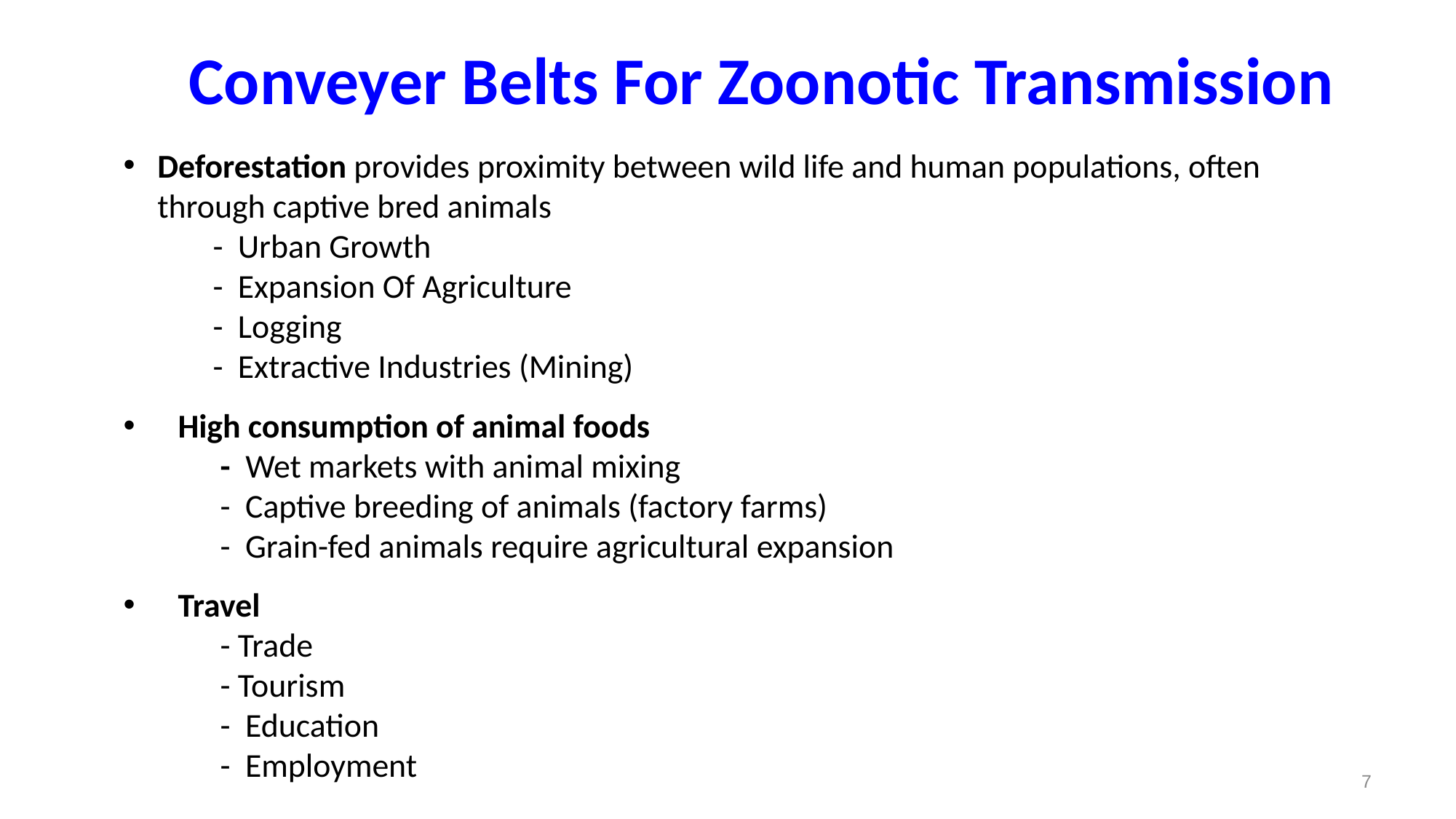

Conveyer Belts For Zoonotic Transmission
Deforestation provides proximity between wild life and human populations, often through captive bred animals
            -  Urban Growth
            -  Expansion Of Agriculture
            -  Logging
            -  Extractive Industries (Mining)

High consumption of animal foods
             -  Wet markets with animal mixing
             -  Captive breeding of animals (factory farms)
             -  Grain-fed animals require agricultural expansion

Travel
             - Trade
             - Tourism
             -  Education
             -  Employment
7